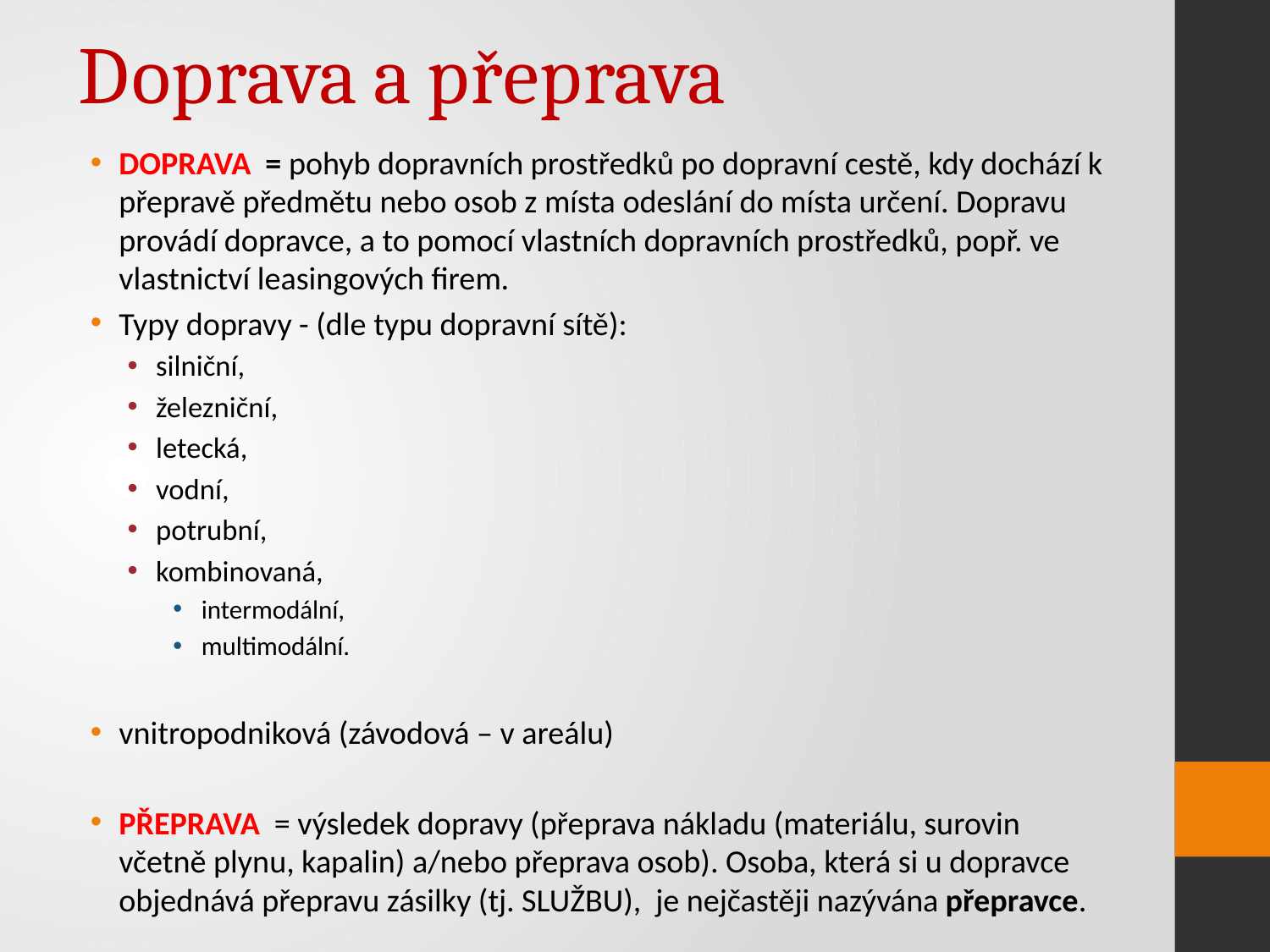

# Doprava a přeprava
DOPRAVA  = pohyb dopravních prostředků po dopravní cestě, kdy dochází k přepravě předmětu nebo osob z místa odeslání do místa určení. Dopravu provádí dopravce, a to pomocí vlastních dopravních prostředků, popř. ve vlastnictví leasingových firem.
Typy dopravy - (dle typu dopravní sítě):
silniční,
železniční,
letecká,
vodní,
potrubní,
kombinovaná,
intermodální,
multimodální.

vnitropodniková (závodová – v areálu)

PŘEPRAVA  = výsledek dopravy (přeprava nákladu (materiálu, surovin včetně plynu, kapalin) a/nebo přeprava osob). Osoba, která si u dopravce objednává přepravu zásilky (tj. SLUŽBU),  je nejčastěji nazývána přepravce.